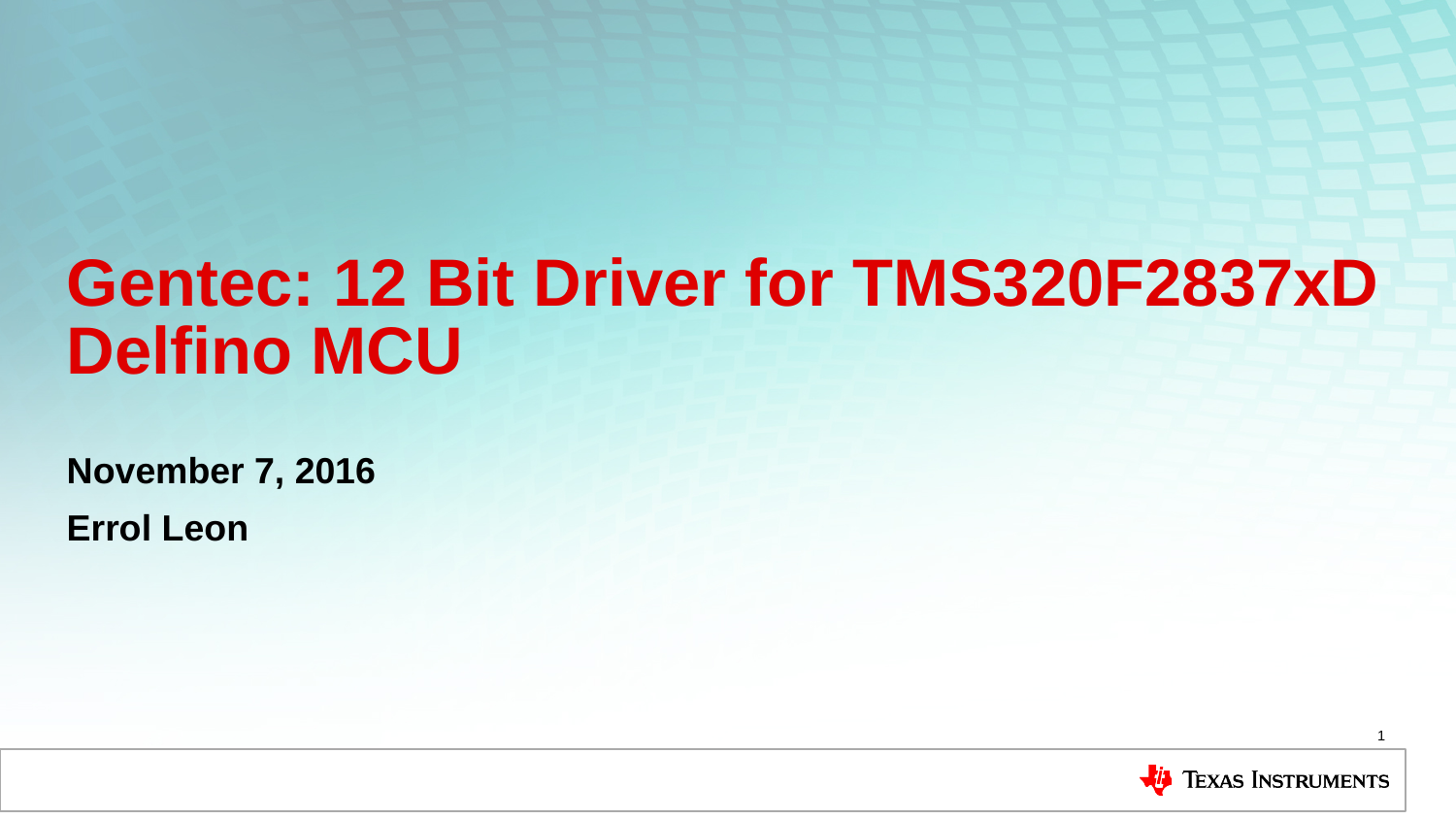

# Gentec: 12 Bit Driver for TMS320F2837xD Delfino MCU
November 7, 2016
Errol Leon
1